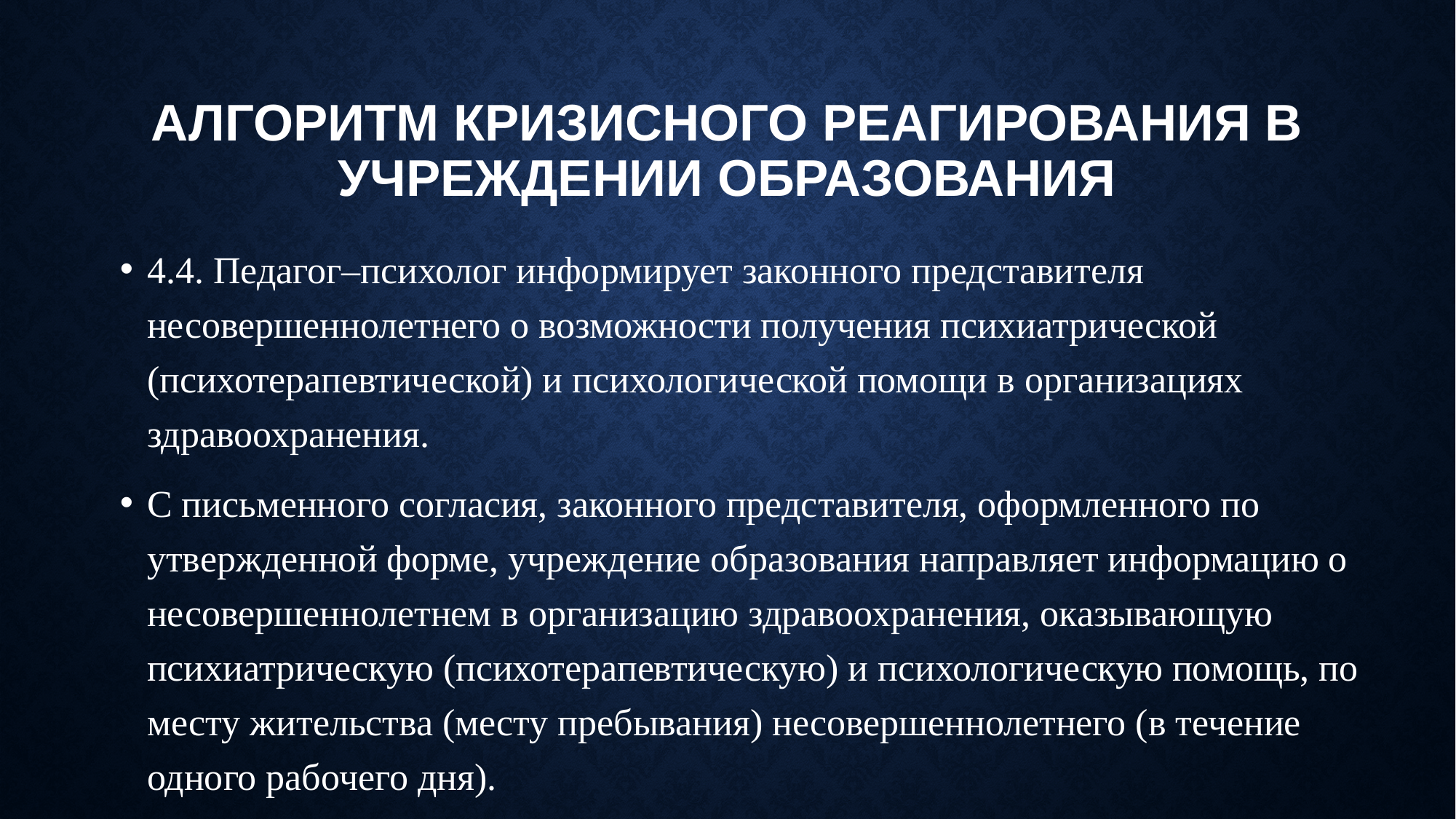

# Алгоритм кризисного реагирования в учреждении образования
4.4. Педагог–психолог информирует законного представителя несовершеннолетнего о возможности получения психиатрической (психотерапевтической) и психологической помощи в организациях здравоохранения.
С письменного согласия, законного представителя, оформленного по утвержденной форме, учреждение образования направляет информацию о несовершеннолетнем в организацию здравоохранения, оказывающую психиатрическую (психотерапевтическую) и психологическую помощь, по месту жительства (месту пребывания) несовершеннолетнего (в течение одного рабочего дня).